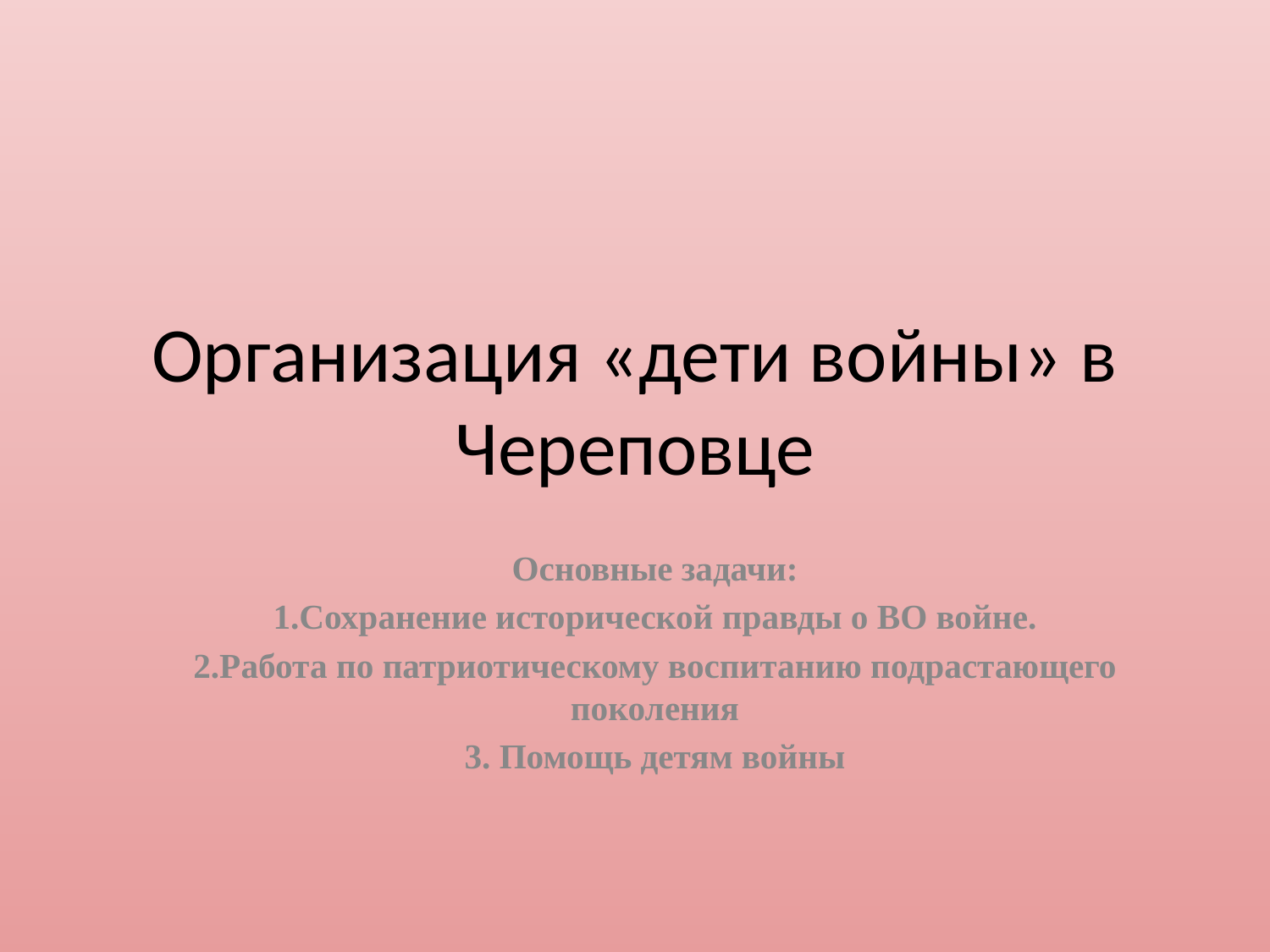

# Организация «дети войны» в Череповце
Основные задачи:
1.Сохранение исторической правды о ВО войне.
2.Работа по патриотическому воспитанию подрастающего поколения
3. Помощь детям войны